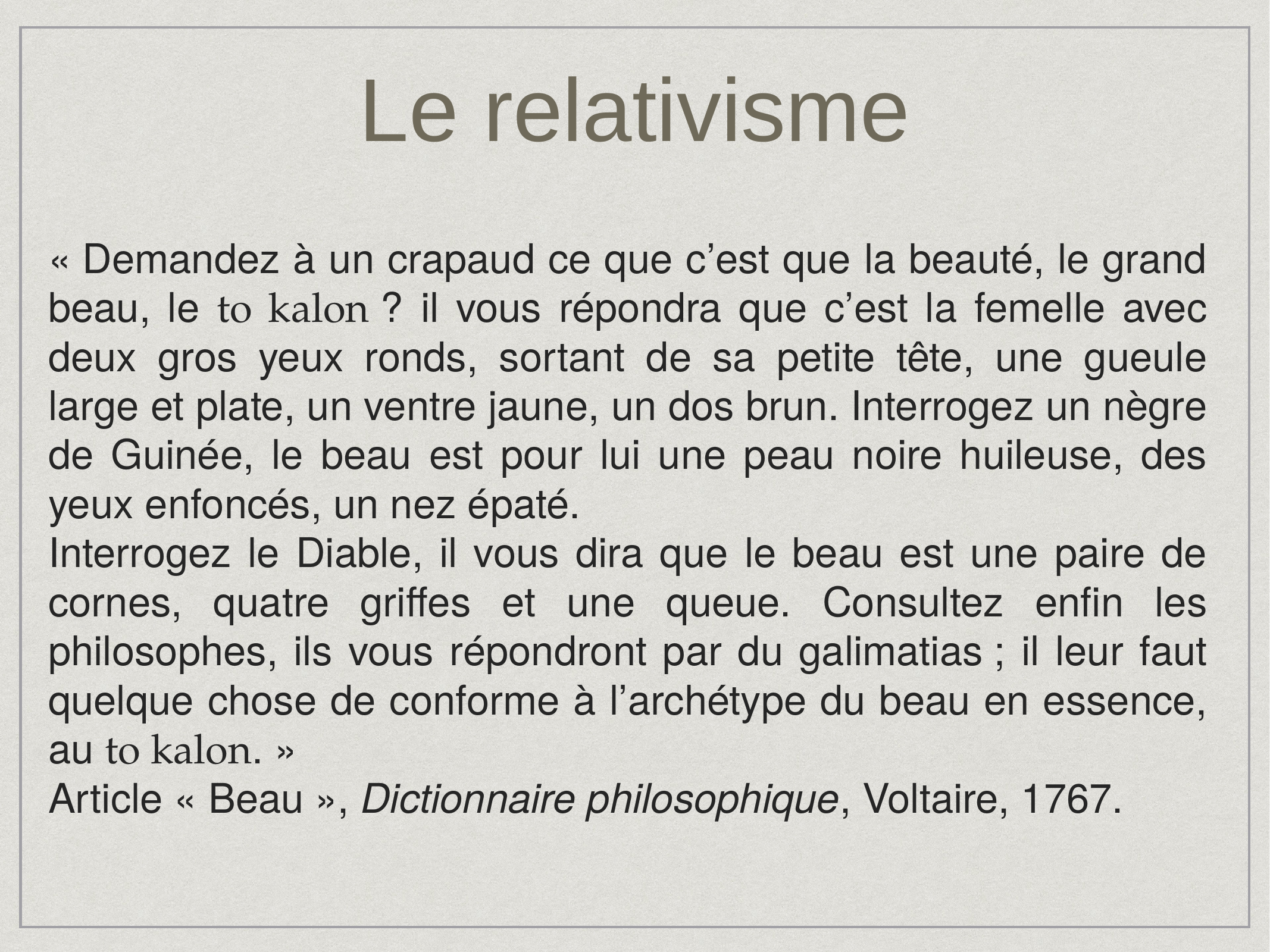

Le relativisme
« Demandez à un crapaud ce que c’est que la beauté, le grand beau, le to kalon ? il vous répondra que c’est la femelle avec deux gros yeux ronds, sortant de sa petite tête, une gueule large et plate, un ventre jaune, un dos brun. Interrogez un nègre de Guinée, le beau est pour lui une peau noire huileuse, des yeux enfoncés, un nez épaté.
Interrogez le Diable, il vous dira que le beau est une paire de cornes, quatre griffes et une queue. Consultez enfin les philosophes, ils vous répondront par du galimatias ; il leur faut quelque chose de conforme à l’archétype du beau en essence, au to kalon. »
Article « Beau », Dictionnaire philosophique, Voltaire, 1767.